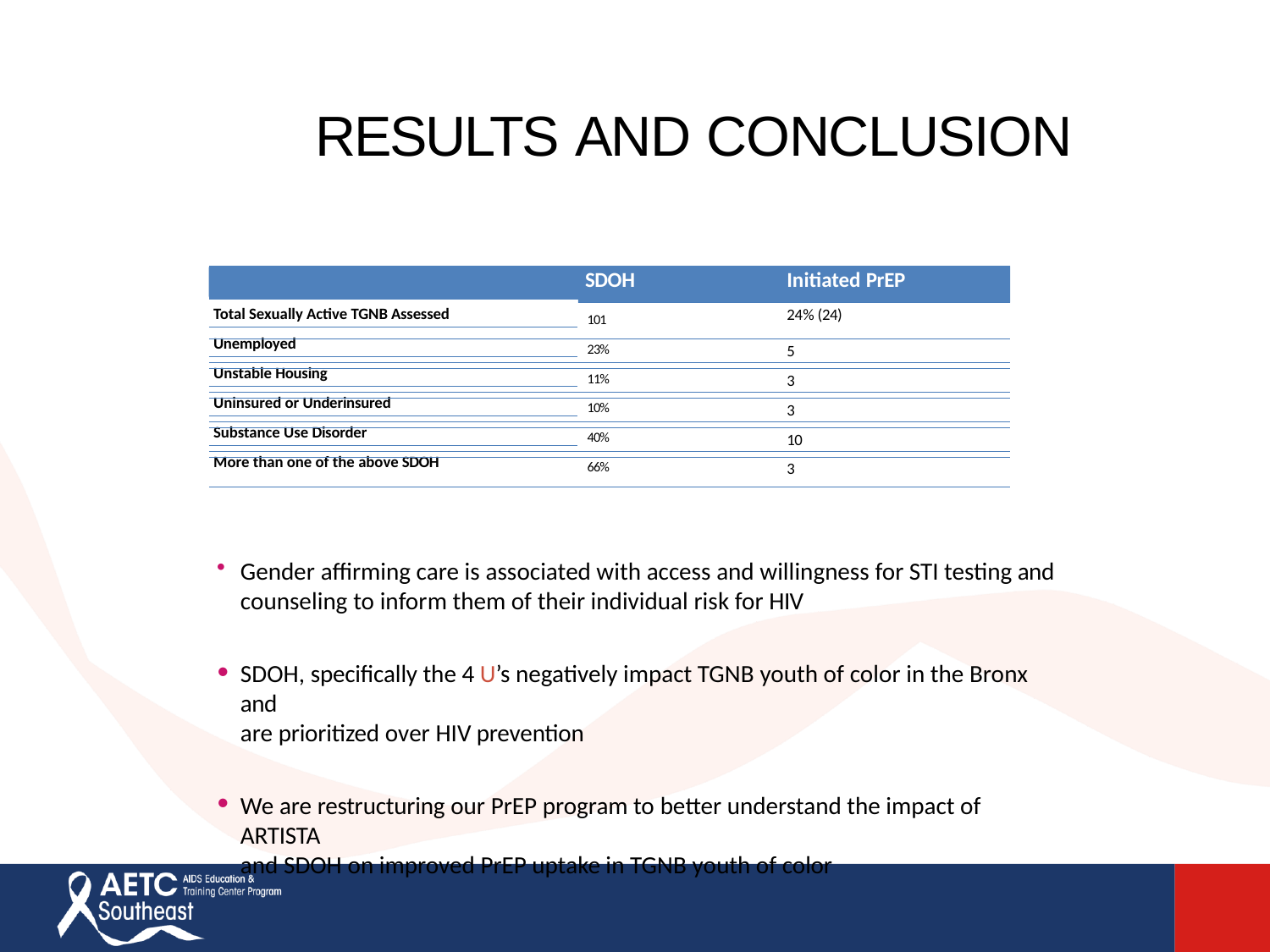

# RESULTS AND CONCLUSION
| SDOH | Initiated PrEP |
| --- | --- |
| Total Sexually Active TGNB Assessed 101 | 24% (24) |
|  |  |
| Unemployed 23% | 5 |
|  |  |
| Unstable Housing 11% | 3 |
|  |  |
| Uninsured or Underinsured 10% | 3 |
|  |  |
| Substance Use Disorder 40% | 10 |
|  |  |
| More than one of the above SDOH 66% | 3 |

Gender affirming care is associated with access and willingness for STI testing and counseling to inform them of their individual risk for HIV

SDOH, specifically the 4 U’s negatively impact TGNB youth of color in the Bronx and
are prioritized over HIV prevention

We are restructuring our PrEP program to better understand the impact of ARTISTA
and SDOH on improved PrEP uptake in TGNB youth of color